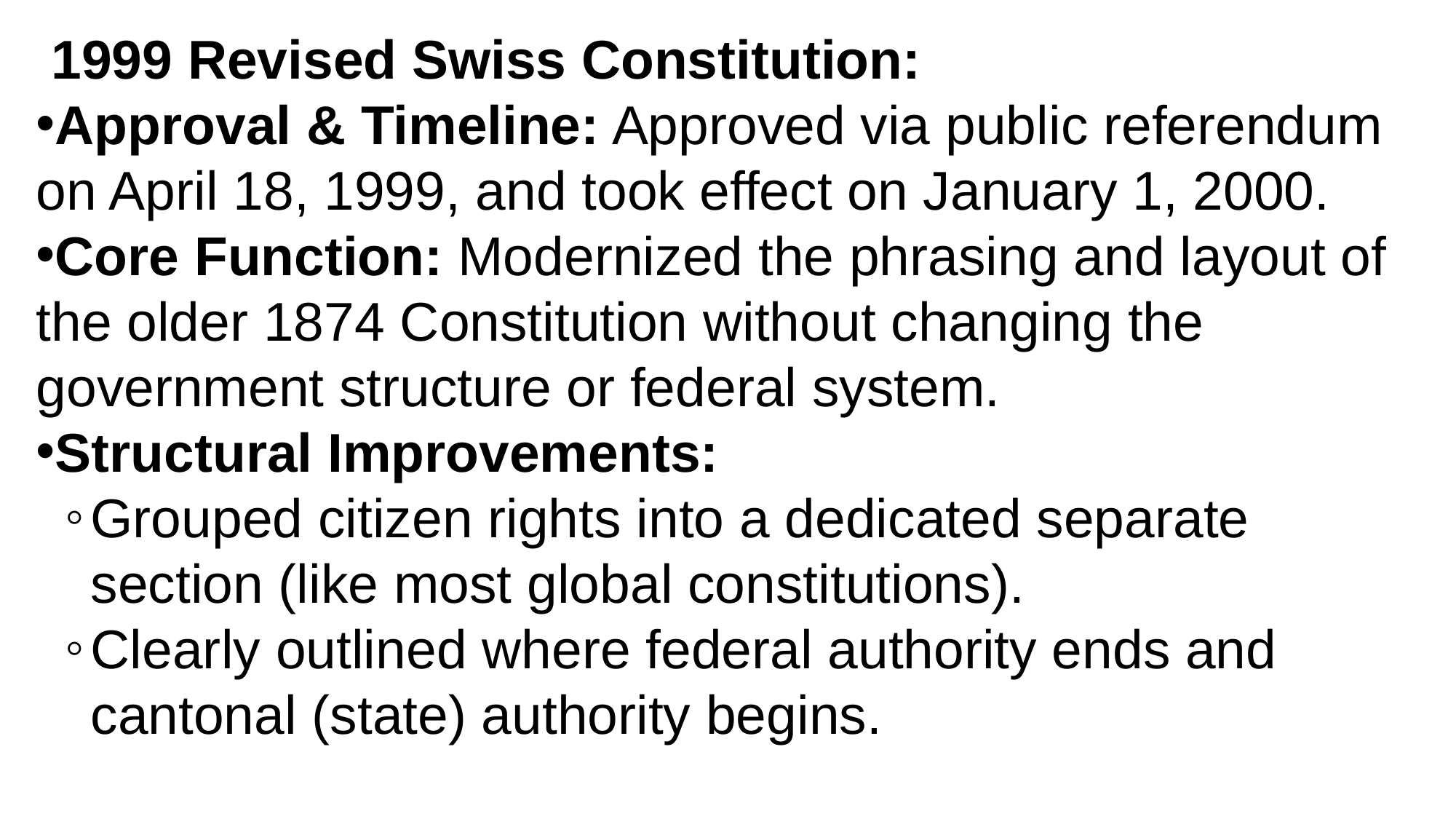

1999 Revised Swiss Constitution:
Approval & Timeline: Approved via public referendum on April 18, 1999, and took effect on January 1, 2000.
Core Function: Modernized the phrasing and layout of the older 1874 Constitution without changing the government structure or federal system.
Structural Improvements:
Grouped citizen rights into a dedicated separate section (like most global constitutions).
Clearly outlined where federal authority ends and cantonal (state) authority begins.